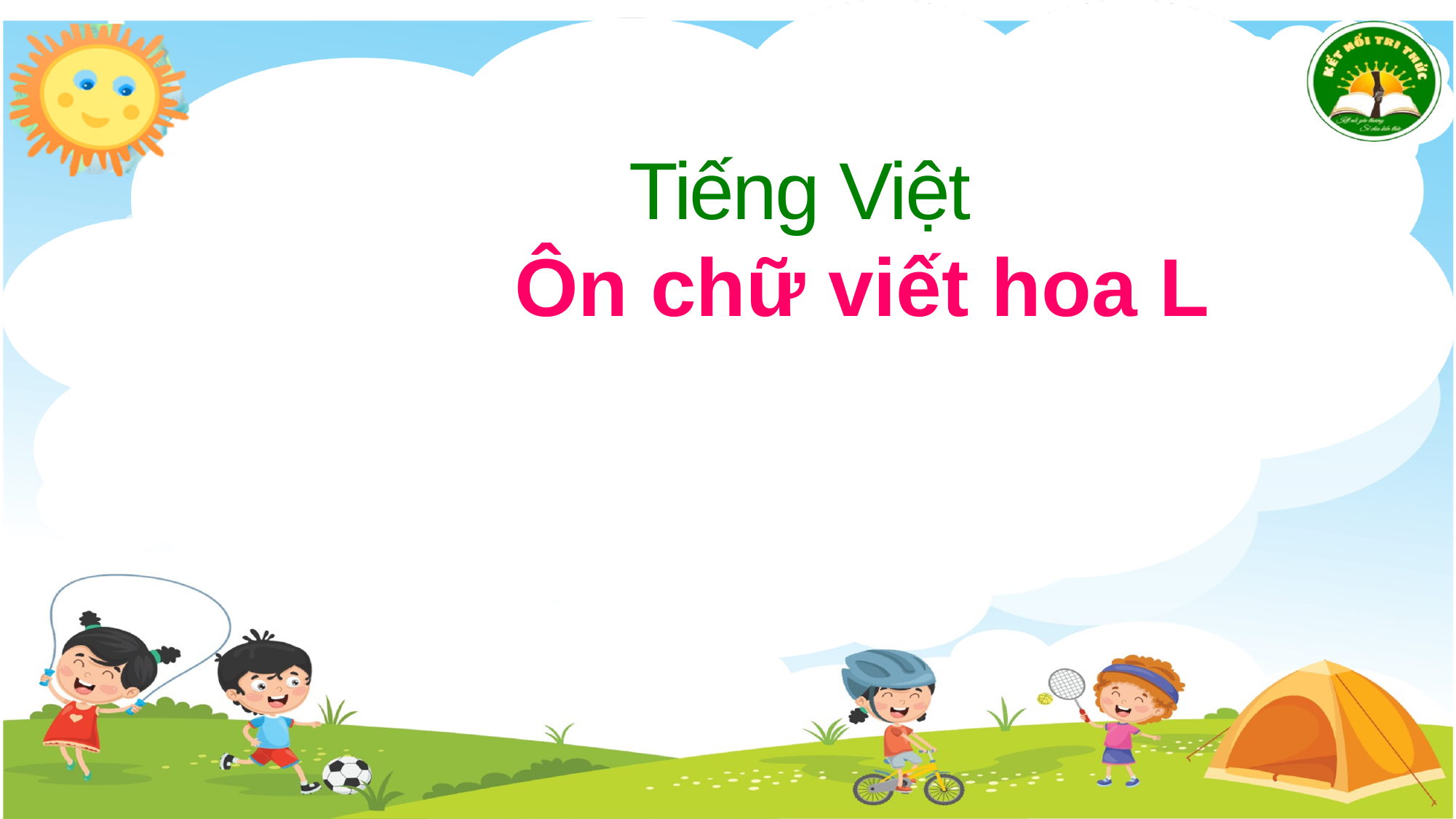

Tiếng Việt
              Ôn chữ viết hoa L